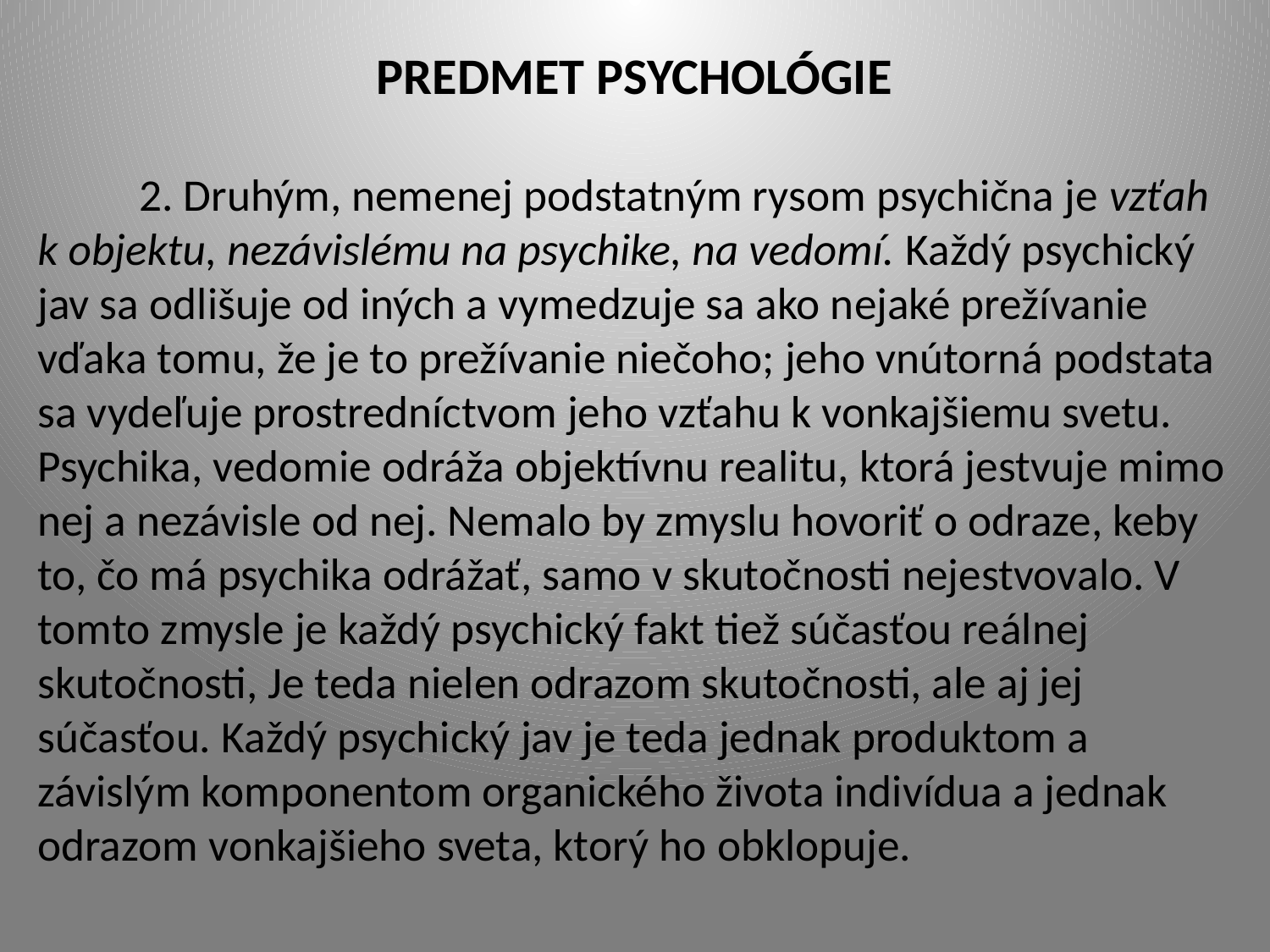

# PREDMET PSYCHOLÓGIE

	2. Druhým, nemenej podstatným rysom psychična je vzťah k objektu, nezávislému na psychike, na vedomí. Každý psychický jav sa odlišuje od iných a vymedzuje sa ako nejaké prežívanie vďaka tomu, že je to prežívanie niečoho; jeho vnútorná podstata sa vydeľuje prostredníctvom jeho vzťahu k vonkajšiemu svetu. Psychika, vedomie odráža objektívnu realitu, ktorá jestvuje mimo nej a nezávisle od nej. Nemalo by zmyslu hovoriť o odraze, keby to, čo má psychika odrážať, samo v skutočnosti nejestvovalo. V tomto zmysle je každý psychický fakt tiež súčasťou reálnej skutočnosti, Je teda nielen odrazom skutočnosti, ale aj jej súčasťou. Každý psychický jav je teda jednak produktom a závislým komponentom organického života indivídua a jednak odrazom vonkajšieho sveta, ktorý ho obklopuje.